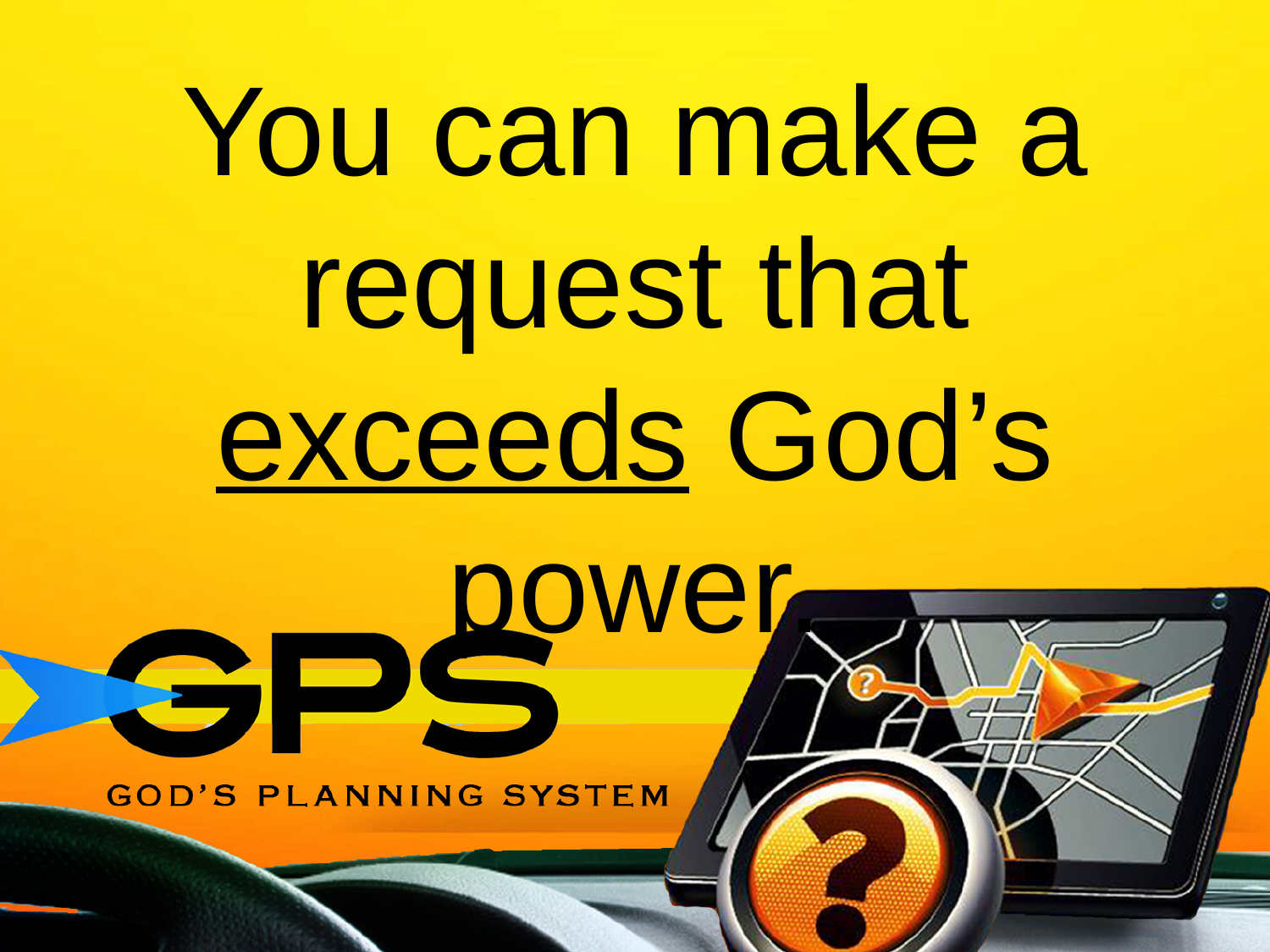

You can make a request that exceeds God’s power.